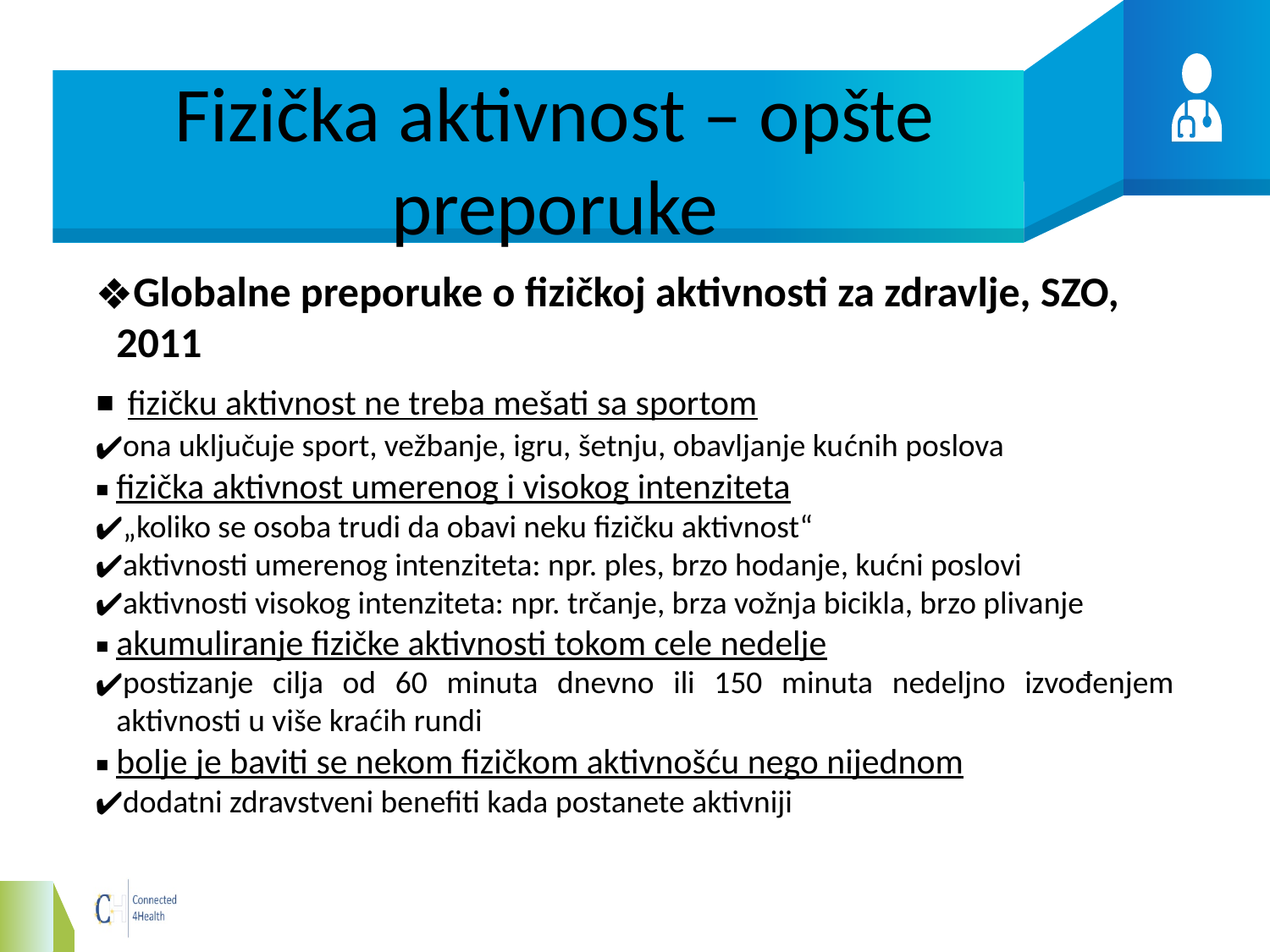

# Fizička aktivnost – opšte preporuke
Globalne preporuke o fizičkoj aktivnosti za zdravlje, SZO, 2011
 fizičku aktivnost ne treba mešati sa sportom
ona uključuje sport, vežbanje, igru, šetnju, obavljanje kućnih poslova
fizička aktivnost umerenog i visokog intenziteta
„koliko se osoba trudi da obavi neku fizičku aktivnost“
aktivnosti umerenog intenziteta: npr. ples, brzo hodanje, kućni poslovi
aktivnosti visokog intenziteta: npr. trčanje, brza vožnja bicikla, brzo plivanje
akumuliranje fizičke aktivnosti tokom cele nedelje
postizanje cilja od 60 minuta dnevno ili 150 minuta nedeljno izvođenjem aktivnosti u više kraćih rundi
bolje je baviti se nekom fizičkom aktivnošću nego nijednom
dodatni zdravstveni benefiti kada postanete aktivniji